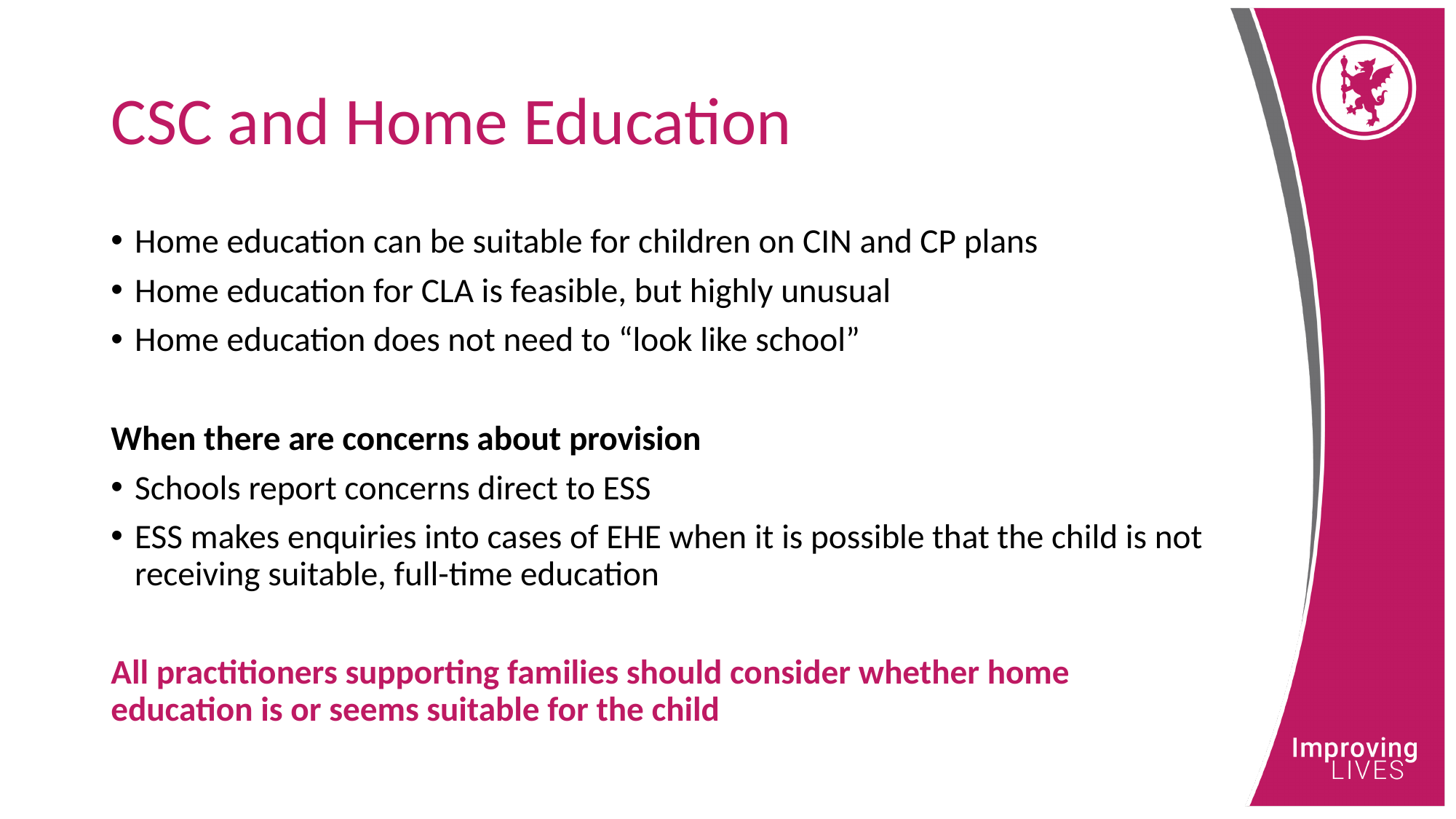

# CSC and Home Education
Home education can be suitable for children on CIN and CP plans
Home education for CLA is feasible, but highly unusual
Home education does not need to “look like school”

When there are concerns about provision
Schools report concerns direct to ESS
ESS makes enquiries into cases of EHE when it is possible that the child is not receiving suitable, full-time education

All practitioners supporting families should consider whether home education is or seems suitable for the child